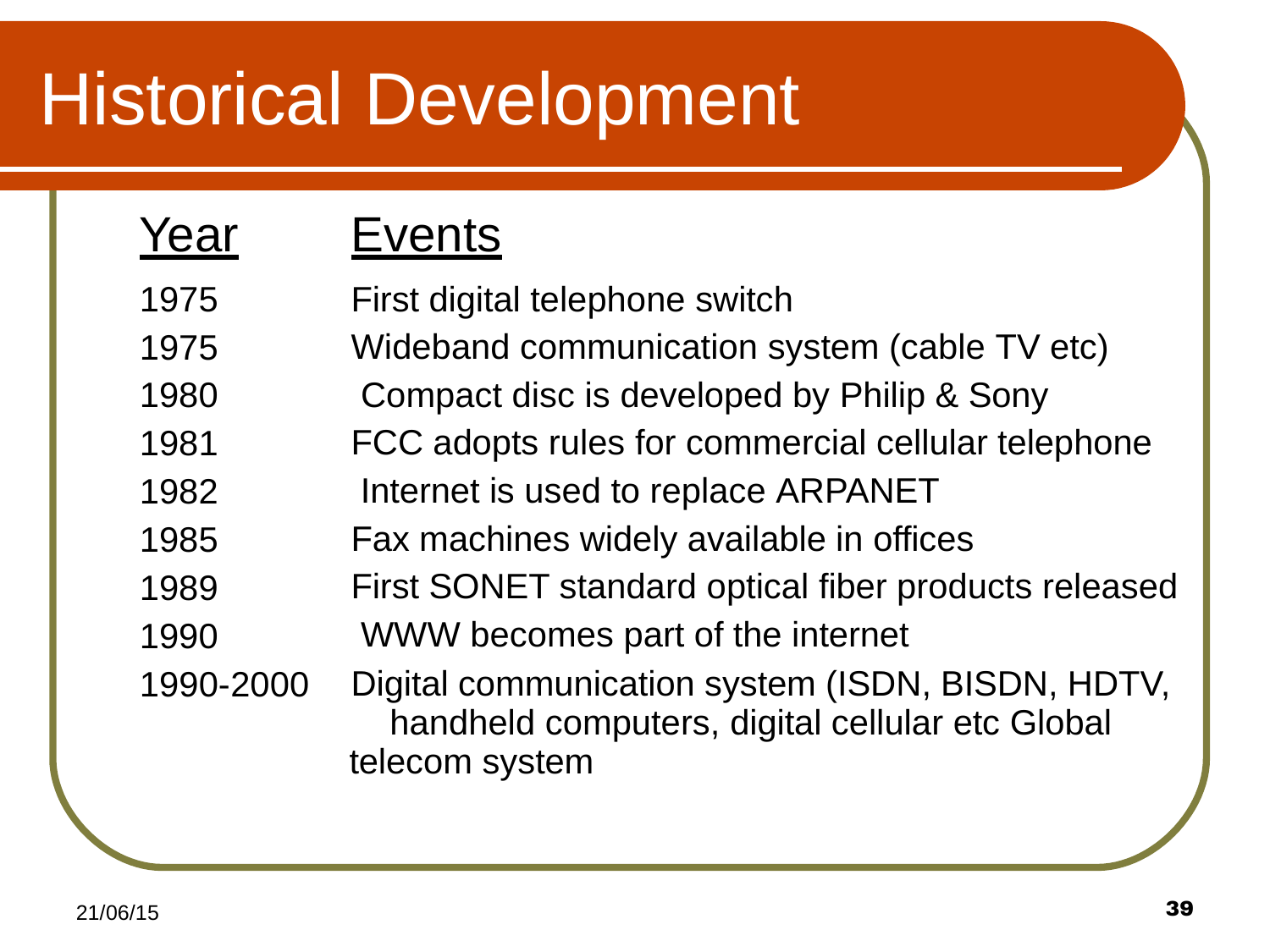

# Historical Development
Year
1975
1975
1980
1981
1982
1985
1989
1990
1990-2000
Events
First digital telephone switch
Wideband communication system (cable TV etc)  Compact disc is developed by Philip & Sony
FCC adopts rules for commercial cellular telephone  Internet is used to replace ARPANET
Fax machines widely available in offices
First SONET standard optical fiber products released  WWW becomes part of the internet
Digital communication system (ISDN, BISDN, HDTV,  handheld computers, digital cellular etc Global
telecom system
39
21/06/15